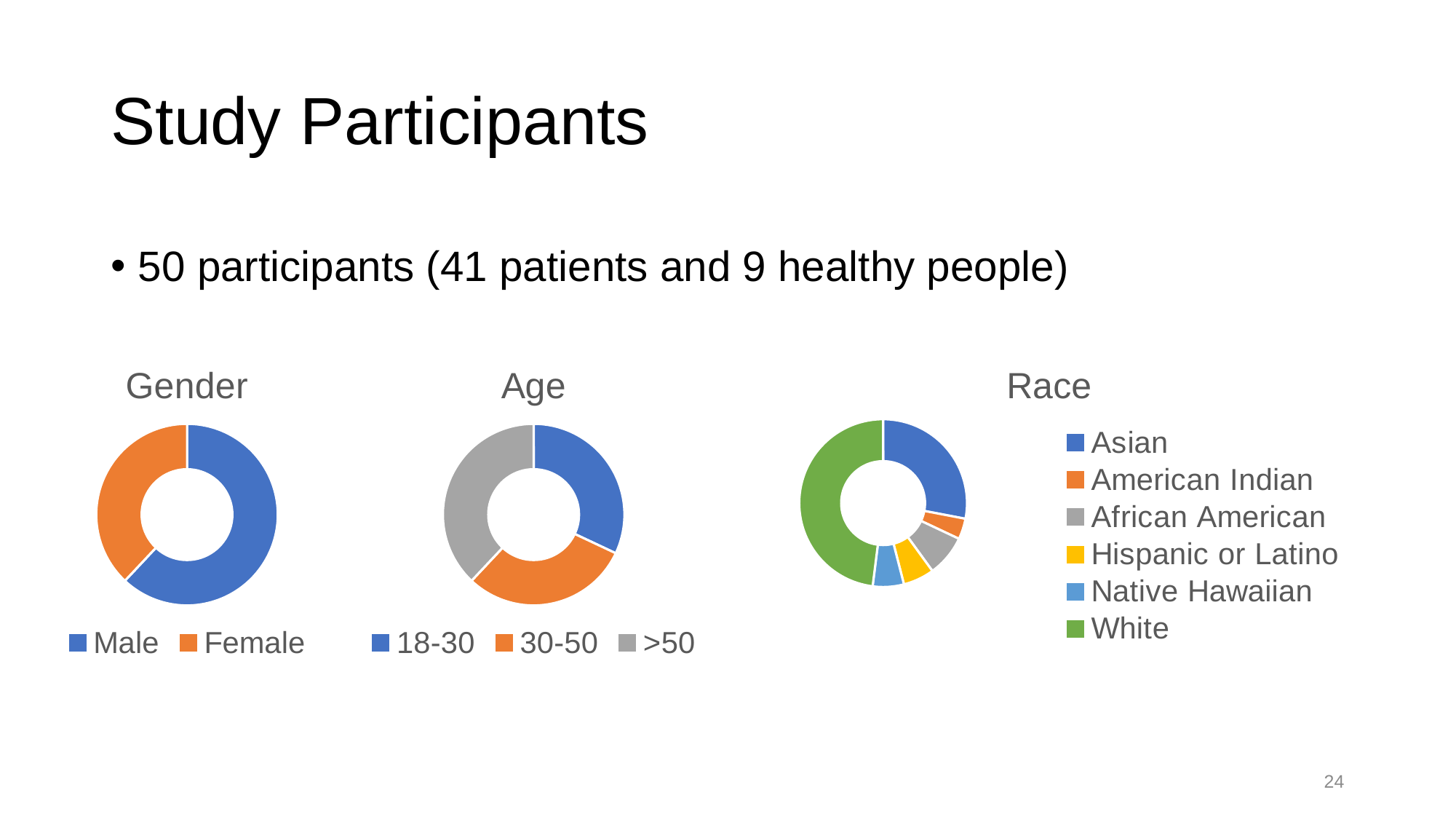

# Study Participants
50 participants (41 patients and 9 healthy people)

### Chart:

| Category | Gender |
|---|---|
| Male | 31.0 |
| Female | 19.0 |

### Chart:

| Category | Age |
|---|---|
| 18-30 | 16.0 |
| 30-50 | 15.0 |
| >50 | 19.0 |

### Chart:

| Category | Race |
|---|---|
| Asian | 14.0 |
| American Indian | 2.0 |
| African American | 4.0 |
| Hispanic or Latino | 3.0 |
| Native Hawaiian | 3.0 |
| White | 24.0 |
24